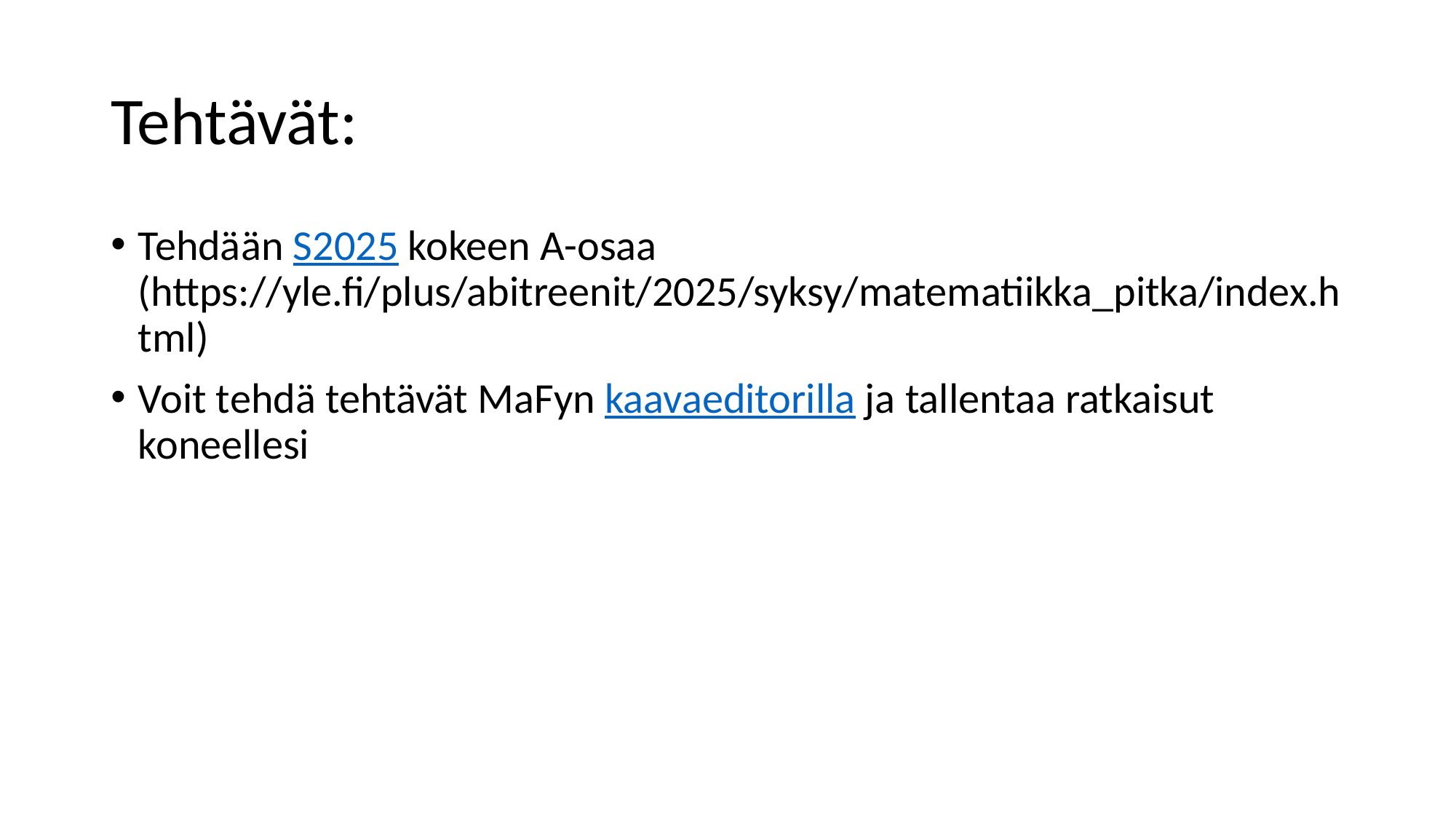

# Tehtävät:
Tehdään S2025 kokeen A-osaa (https://yle.fi/plus/abitreenit/2025/syksy/matematiikka_pitka/index.html)
Voit tehdä tehtävät MaFyn kaavaeditorilla ja tallentaa ratkaisut koneellesi